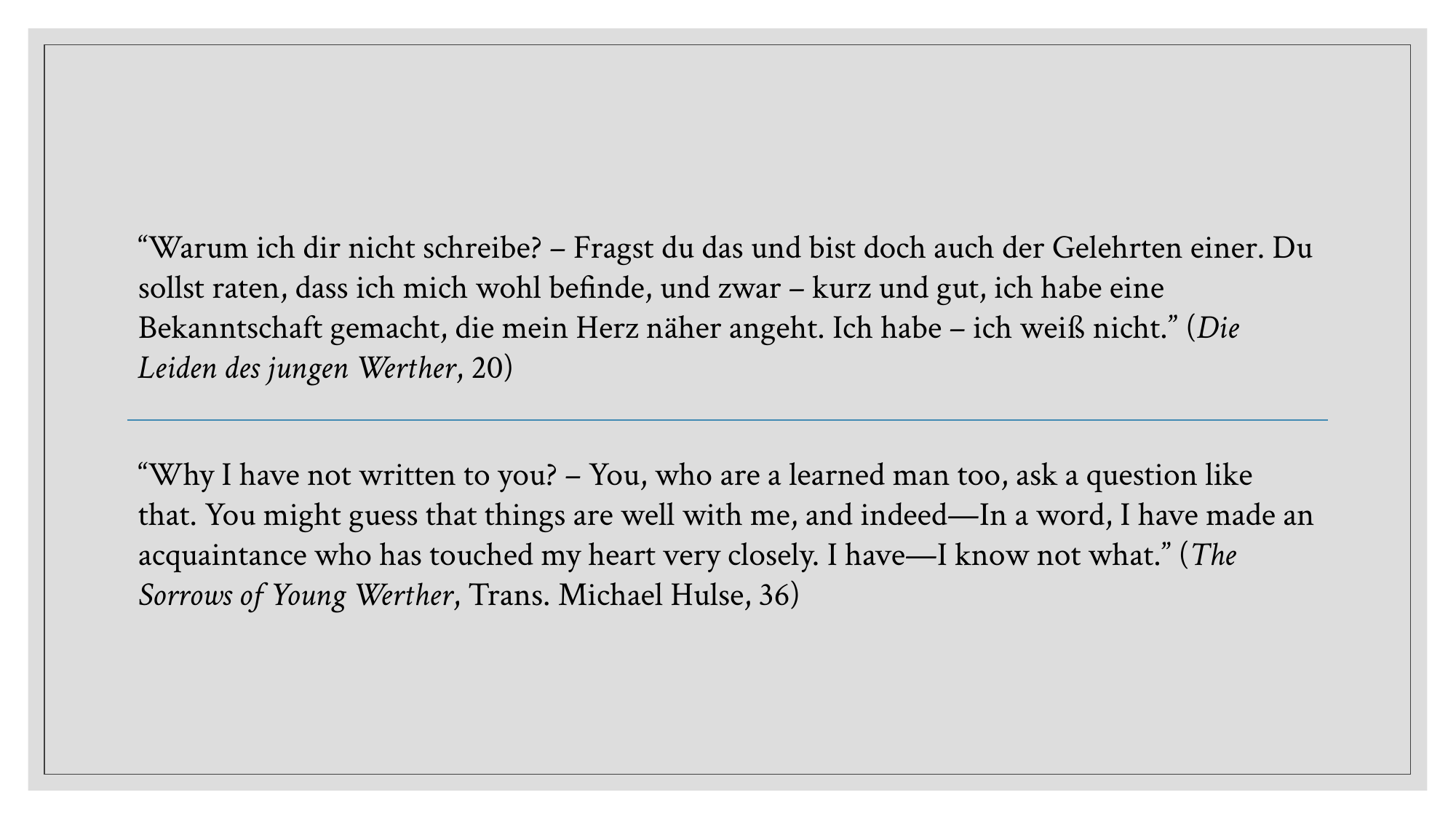

“Warum ich dir nicht schreibe? – Fragst du das und bist doch auch der Gelehrten einer. Du sollst raten, dass ich mich wohl befinde, und zwar – kurz und gut, ich habe eine Bekanntschaft gemacht, die mein Herz näher angeht. Ich habe – ich weiß nicht.” (Die Leiden des jungen Werther, 20)

“Why I have not written to you? – You, who are a learned man too, ask a question like that. You might guess that things are well with me, and indeed—In a word, I have made an acquaintance who has touched my heart very closely. I have—I know not what.” (The Sorrows of Young Werther, Trans. Michael Hulse, 36)